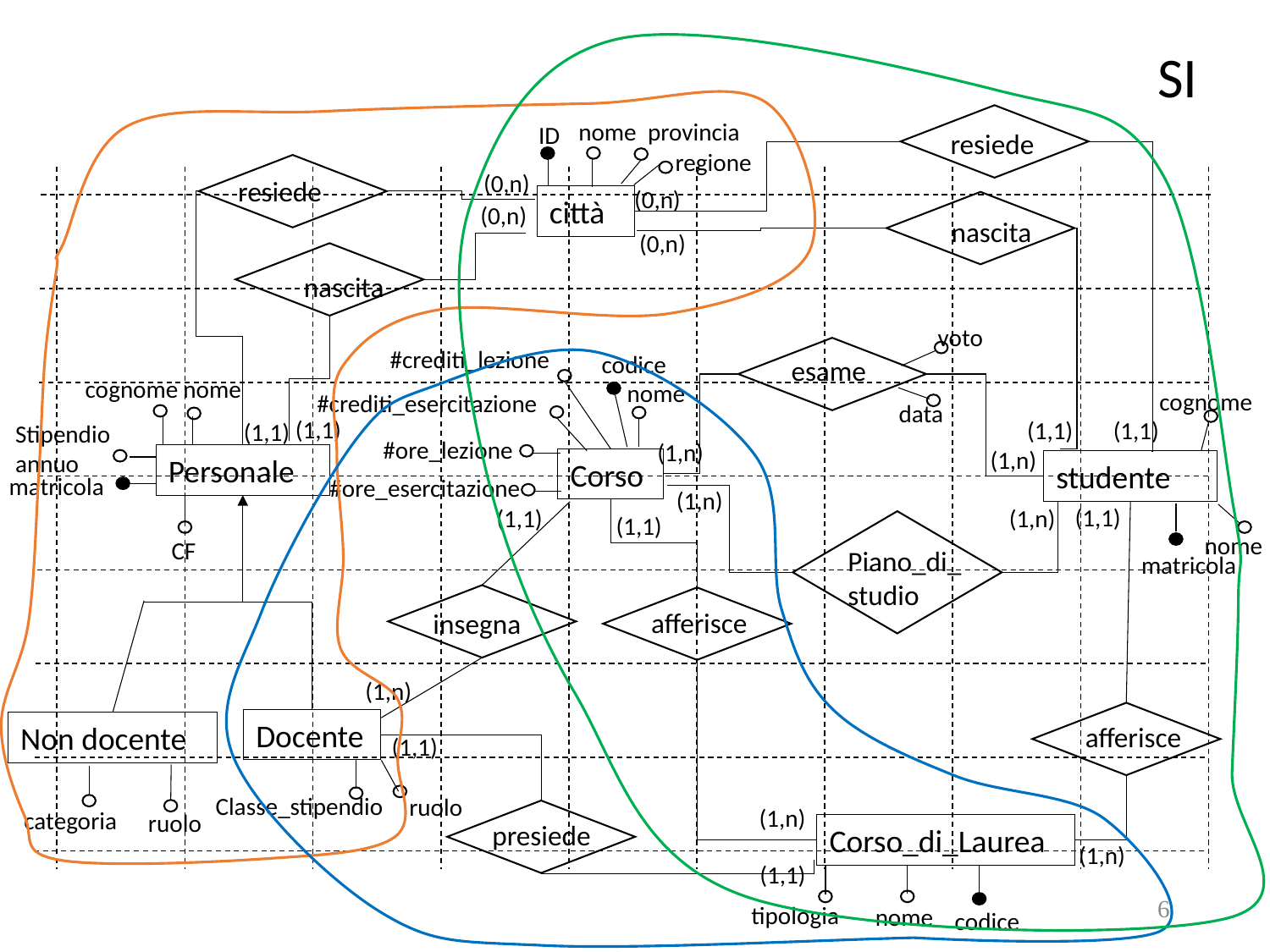

# SI

nome
provincia
ID
resiede
regione

(0,n)
resiede
(0,n)
città

(0,n)
nascita
(0,n)

nascita
voto

#crediti_lezione

codice
esame

nome
cognome

nome
cognome
#crediti_esercitazione

data

(1,1)
(1,1)
(1,1)
(1,1)

Stipendio annuo
#ore_lezione
(1,n)
(1,n)
Personale

Corso

studente
matricola
#ore_esercitazione

(1,n)

(1,1)
(1,n)
(1,1)
(1,1)

nome
CF

Piano_di_studio
matricola

afferisce
insegna
(1,n)

Docente
Non docente
afferisce
(1,1)
Classe_stipendio
ruolo

(1,n)
categoria

ruolo
presiede
Corso_di_Laurea
(1,n)
(1,1)
6

tipologia
nome
codice